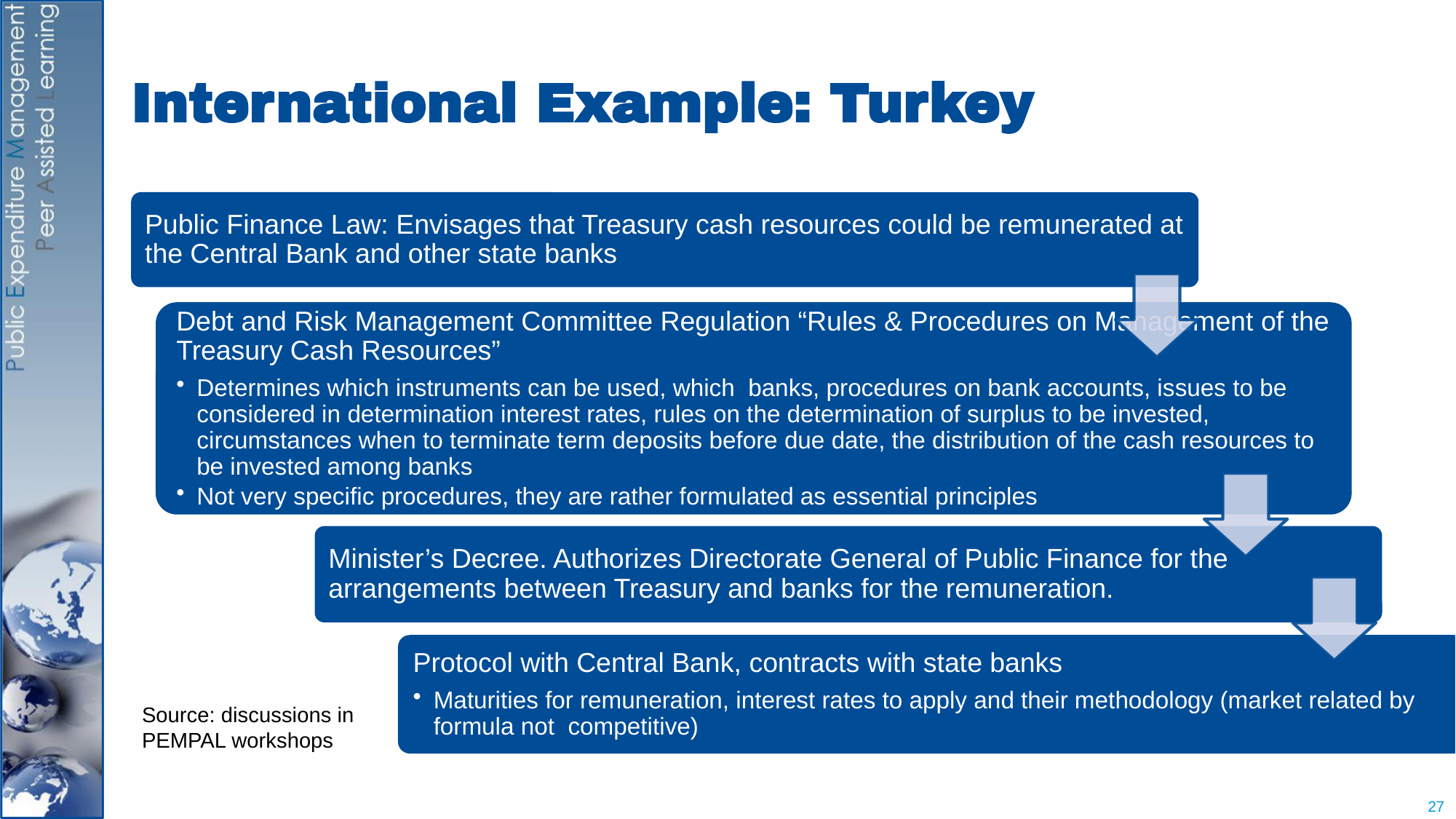

# International Example: Turkey
Public Finance Law: Envisages that Treasury cash resources could be remunerated at the Central Bank and other state banks
Debt and Risk Management Committee Regulation “Rules & Procedures on Management of the Treasury Cash Resources”
Determines which instruments can be used, which  banks, procedures on bank accounts, issues to be considered in determination interest rates, rules on the determination of surplus to be invested, circumstances when to terminate term deposits before due date, the distribution of the cash resources to be invested among banks
Not very specific procedures, they are rather formulated as essential principles
Minister’s Decree. Authorizes Directorate General of Public Finance for the arrangements between Treasury and banks for the remuneration.
Protocol with Central Bank, contracts with state banks
Maturities for remuneration, interest rates to apply and their methodology (market related by formula not  competitive)

Source: discussions in PEMPAL workshops